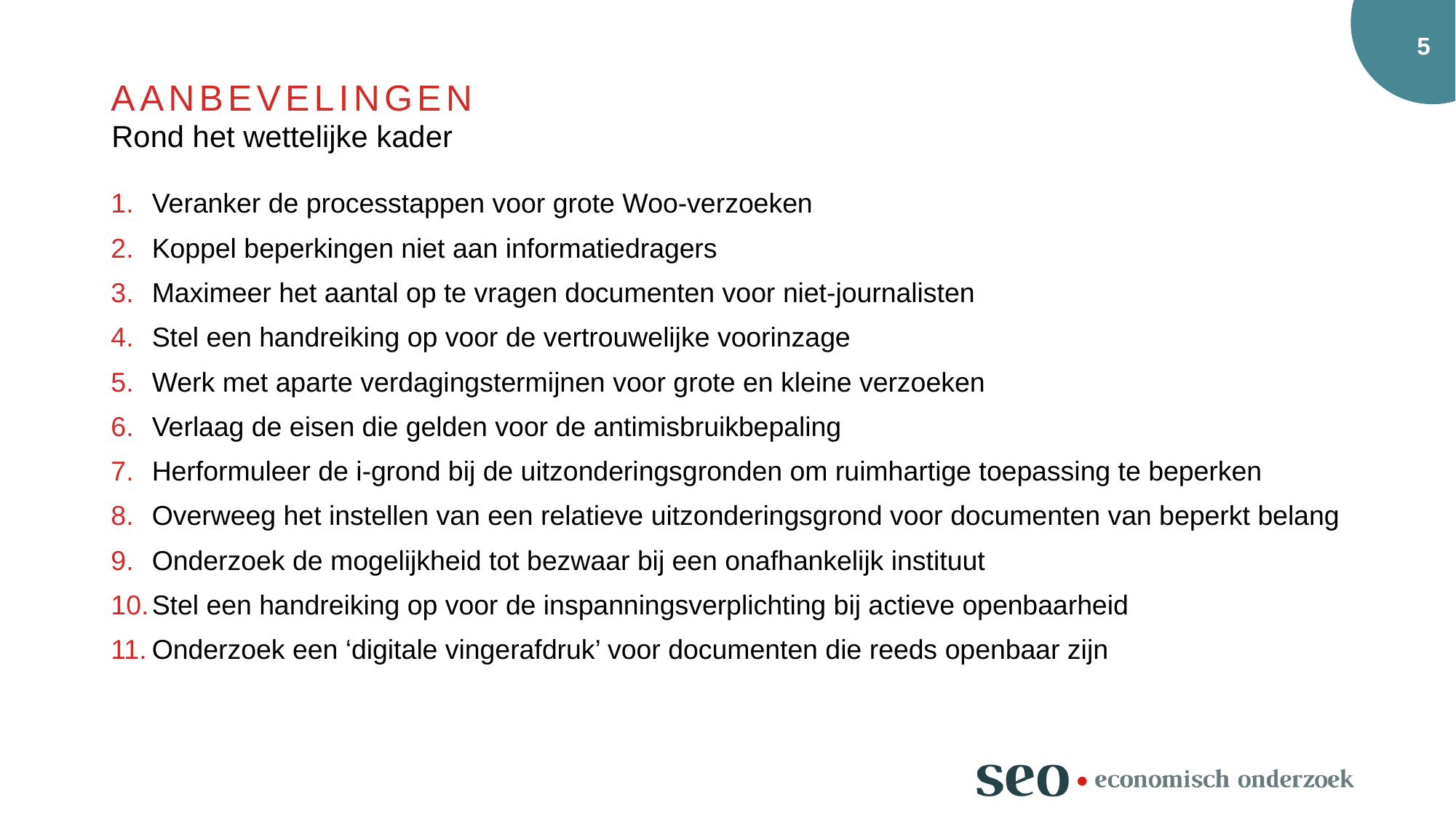

aanbevelingen
# Rond het wettelijke kader
Veranker de processtappen voor grote Woo-verzoeken
Koppel beperkingen niet aan informatiedragers
Maximeer het aantal op te vragen documenten voor niet-journalisten
Stel een handreiking op voor de vertrouwelijke voorinzage
Werk met aparte verdagingstermijnen voor grote en kleine verzoeken
Verlaag de eisen die gelden voor de antimisbruikbepaling
Herformuleer de i-grond bij de uitzonderingsgronden om ruimhartige toepassing te beperken
Overweeg het instellen van een relatieve uitzonderingsgrond voor documenten van beperkt belang
Onderzoek de mogelijkheid tot bezwaar bij een onafhankelijk instituut
Stel een handreiking op voor de inspanningsverplichting bij actieve openbaarheid
Onderzoek een ‘digitale vingerafdruk’ voor documenten die reeds openbaar zijn